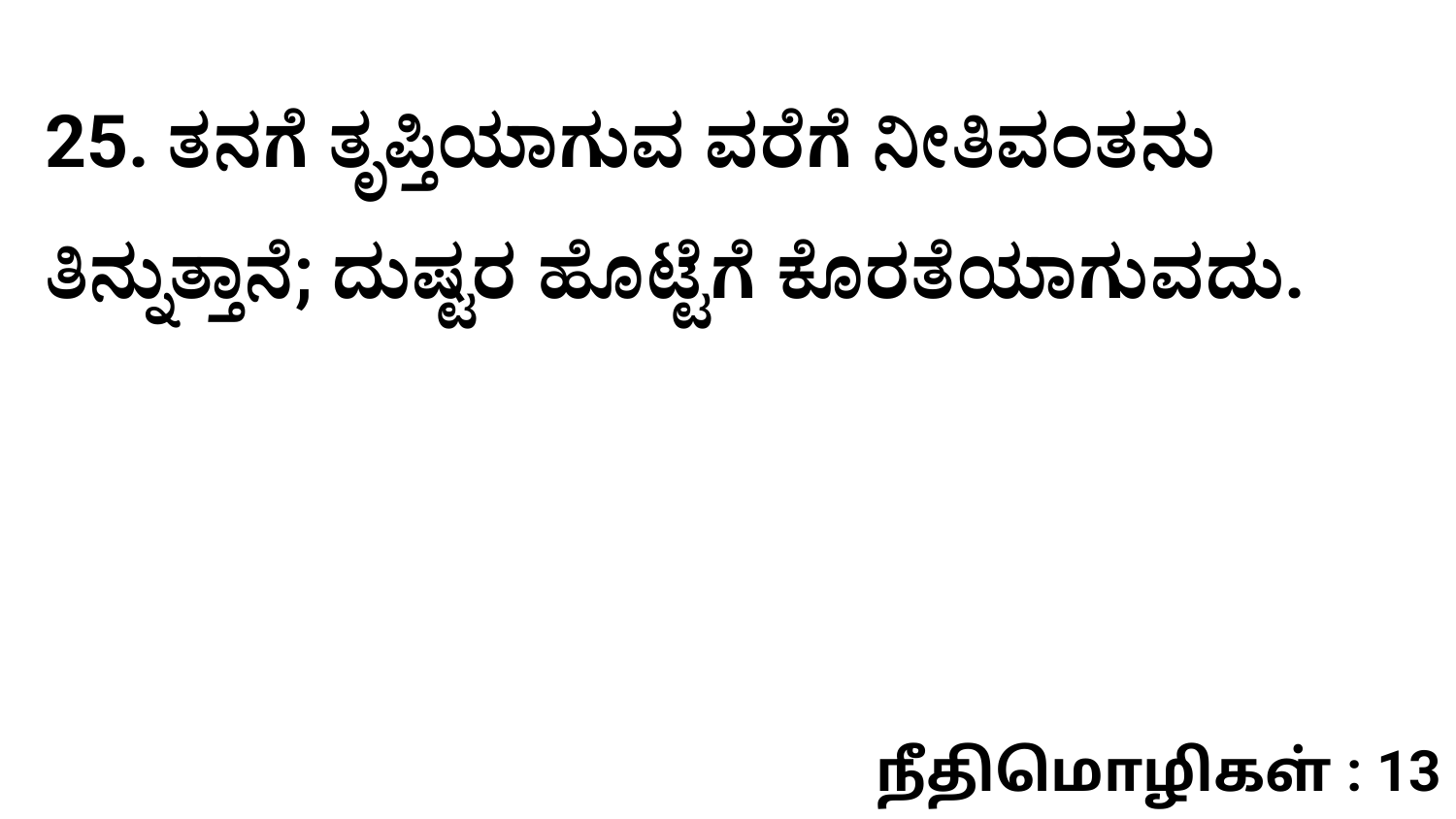

25. ತನಗೆ ತೃಪ್ತಿಯಾಗುವ ವರೆಗೆ ನೀತಿವಂತನು ತಿನ್ನುತ್ತಾನೆ; ದುಷ್ಟರ ಹೊಟ್ಟೆಗೆ ಕೊರತೆಯಾಗುವದು.
நீதிமொழிகள் : 13